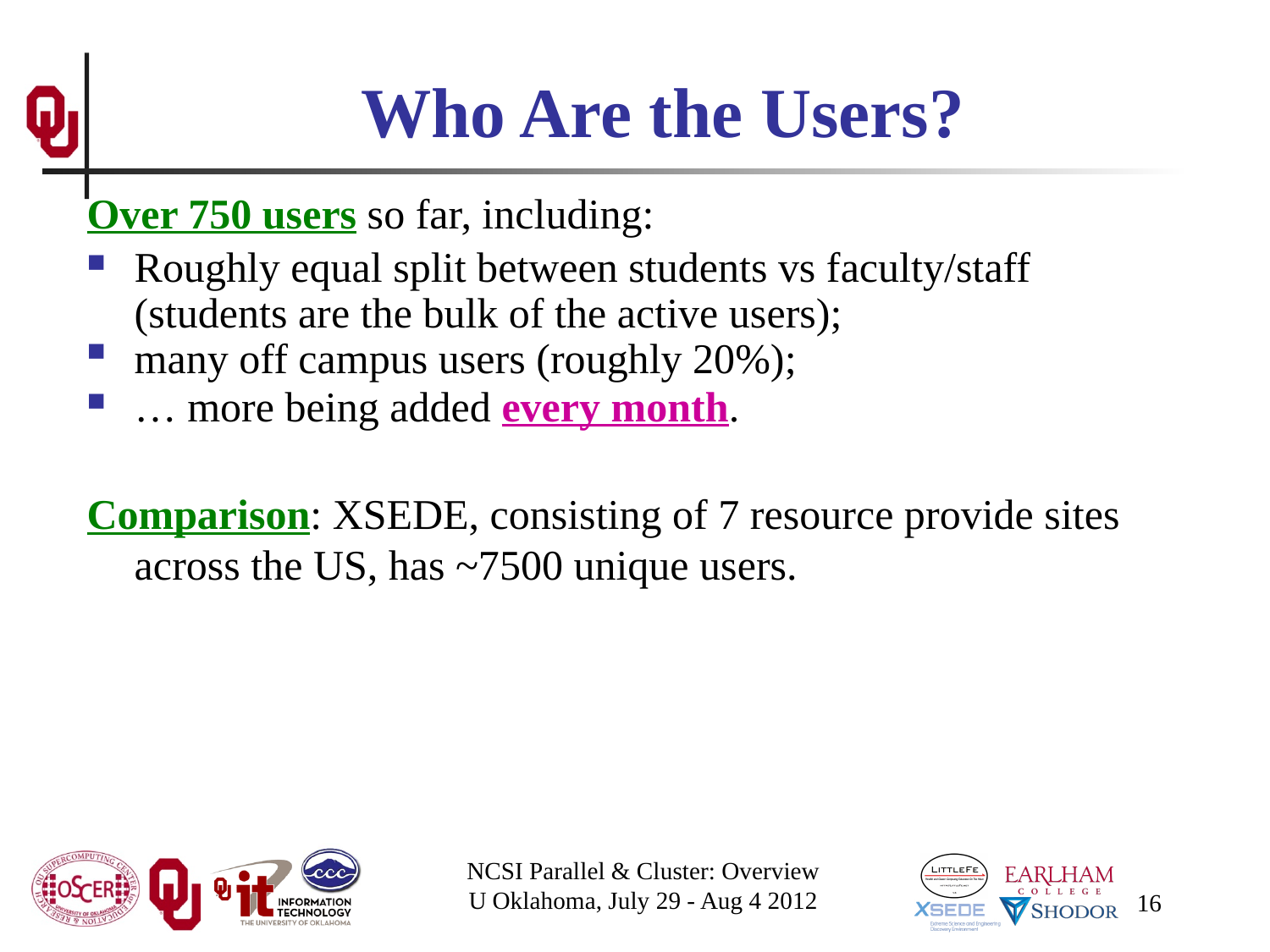

# Who Are the Users?
Over 750 users so far, including:
Roughly equal split between students vs faculty/staff (students are the bulk of the active users);
many off campus users (roughly 20%);
… more being added every month.

Comparison: XSEDE, consisting of 7 resource provide sites across the US, has ~7500 unique users.
NCSI Parallel & Cluster: Overview
U Oklahoma, July 29 - Aug 4 2012
16